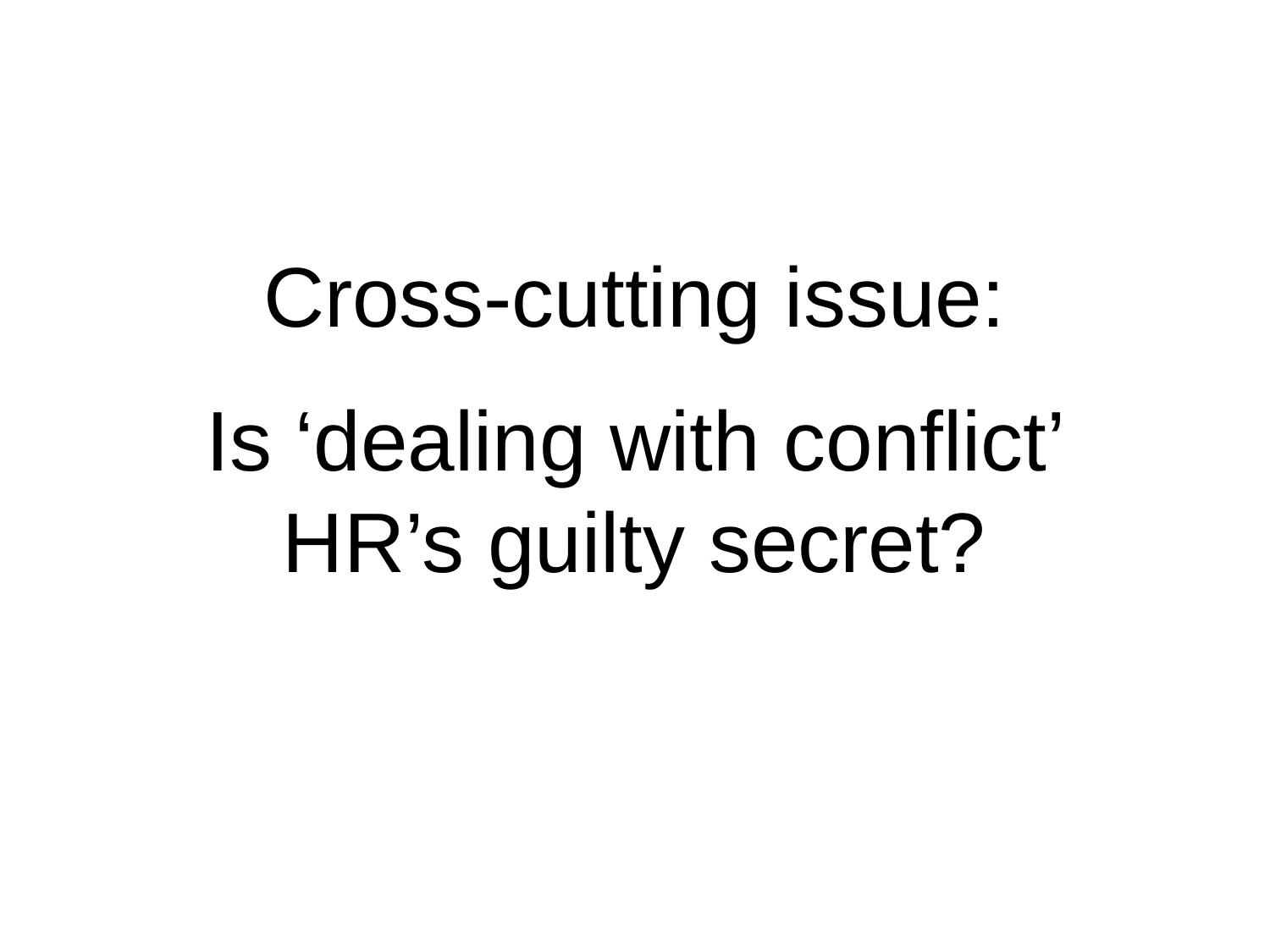

Cross-cutting issue:
Is ‘dealing with conflict’ HR’s guilty secret?